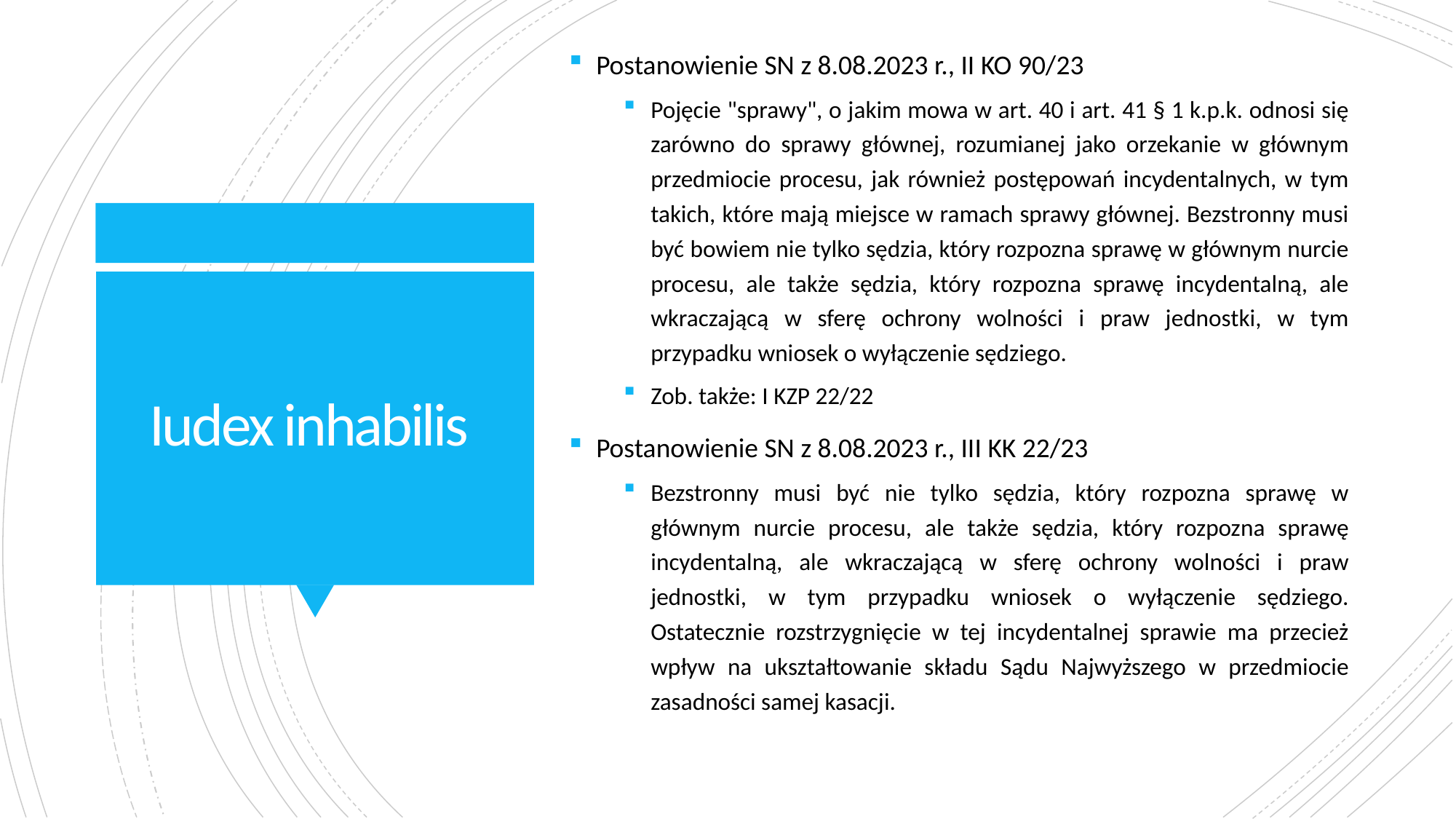

Postanowienie SN z 8.08.2023 r., II KO 90/23
Pojęcie "sprawy", o jakim mowa w art. 40 i art. 41 § 1 k.p.k. odnosi się zarówno do sprawy głównej, rozumianej jako orzekanie w głównym przedmiocie procesu, jak również postępowań incydentalnych, w tym takich, które mają miejsce w ramach sprawy głównej. Bezstronny musi być bowiem nie tylko sędzia, który rozpozna sprawę w głównym nurcie procesu, ale także sędzia, który rozpozna sprawę incydentalną, ale wkraczającą w sferę ochrony wolności i praw jednostki, w tym przypadku wniosek o wyłączenie sędziego.
Zob. także: I KZP 22/22
Postanowienie SN z 8.08.2023 r., III KK 22/23
Bezstronny musi być nie tylko sędzia, który rozpozna sprawę w głównym nurcie procesu, ale także sędzia, który rozpozna sprawę incydentalną, ale wkraczającą w sferę ochrony wolności i praw jednostki, w tym przypadku wniosek o wyłączenie sędziego. Ostatecznie rozstrzygnięcie w tej incydentalnej sprawie ma przecież wpływ na ukształtowanie składu Sądu Najwyższego w przedmiocie zasadności samej kasacji.

# Iudex inhabilis